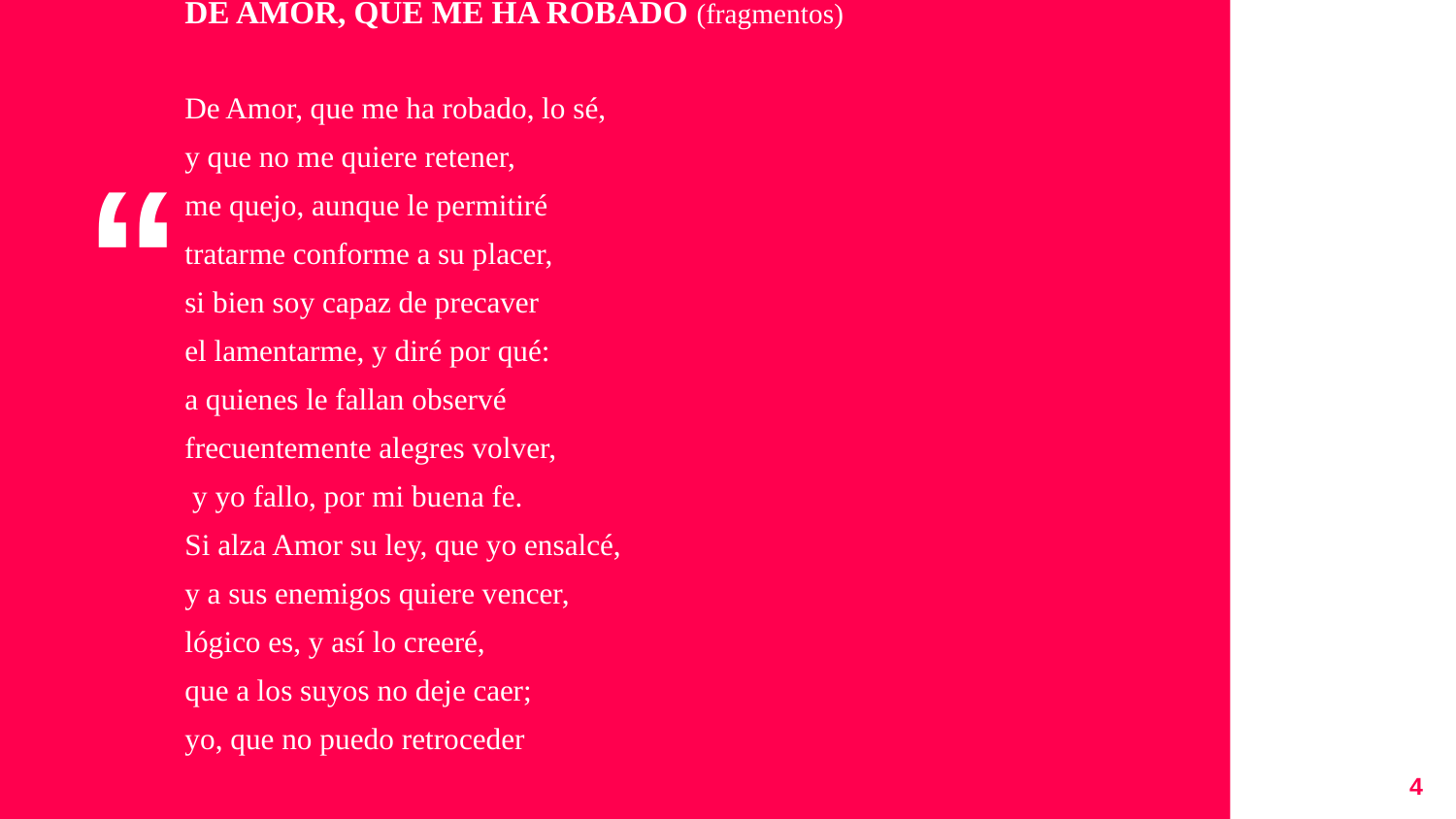

DE AMOR, QUE ME HA ROBADO (fragmentos)

De Amor, que me ha robado, lo sé,
y que no me quiere retener,
me quejo, aunque le permitiré
tratarme conforme a su placer,
si bien soy capaz de precaver
el lamentarme, y diré por qué:
a quienes le fallan observé
frecuentemente alegres volver,
 y yo fallo, por mi buena fe.
Si alza Amor su ley, que yo ensalcé,
y a sus enemigos quiere vencer,
lógico es, y así lo creeré,
que a los suyos no deje caer;
yo, que no puedo retroceder

frente a aquella a la que me até,
mi corazón, que es suyo, le enviaré,
 y aunque de nada le pueda valer,
 lo que le debo le devolveré.
 Señora, vuestro vasallo soy,
 decidme, con gusto ¿me aprobaréis?
No sé, pues conociéndoos voy,
si os molesta: esclavo me tenéis.
Y puesto que ya no me queréis,
a pesar de todo, vuestro soy;
 si de alguno debéis tener hoy
piedad, bueno es que me soportéis,
 que a servirle a otra presto no estoy.
más dulce para probar.

		Chrétien de Troyes
4